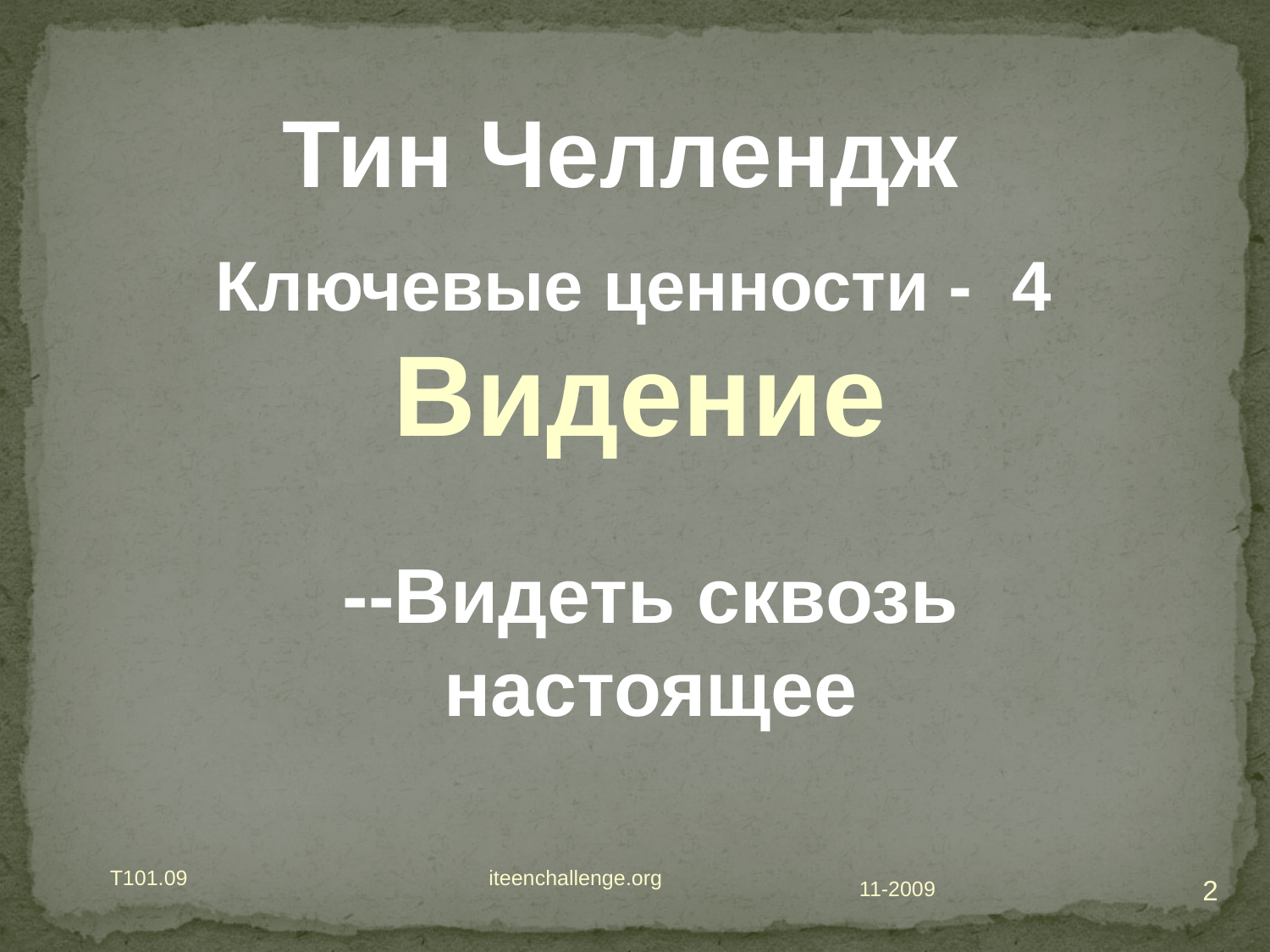

Тин Челлендж
Ключевые ценности -  4
Видение
--Видеть сквозь настоящее
T101.09                                                   iteenchallenge.org
2
11-2009